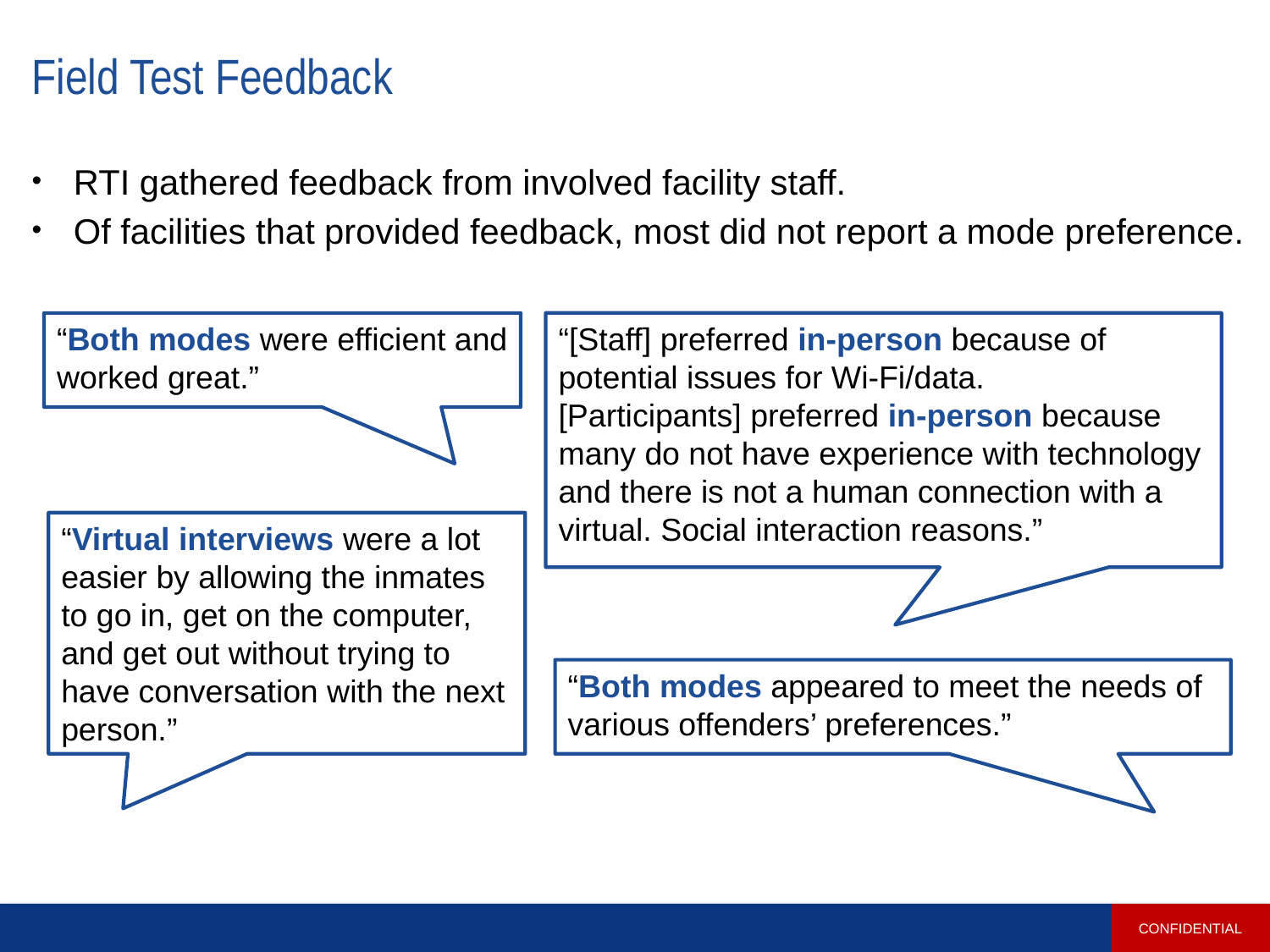

# Field Test Feedback
RTI gathered feedback from involved facility staff.
Of facilities that provided feedback, most did not report a mode preference.
“Both modes were efficient and worked great.”
“[Staff] preferred in-person because of potential issues for Wi-Fi/data.
[Participants] preferred in-person because many do not have experience with technology and there is not a human connection with a virtual. Social interaction reasons.”

“Virtual interviews were a lot easier by allowing the inmates to go in, get on the computer, and get out without trying to have conversation with the next person.”

“Both modes appeared to meet the needs of various offenders’ preferences.”

CONFIDENTIAL